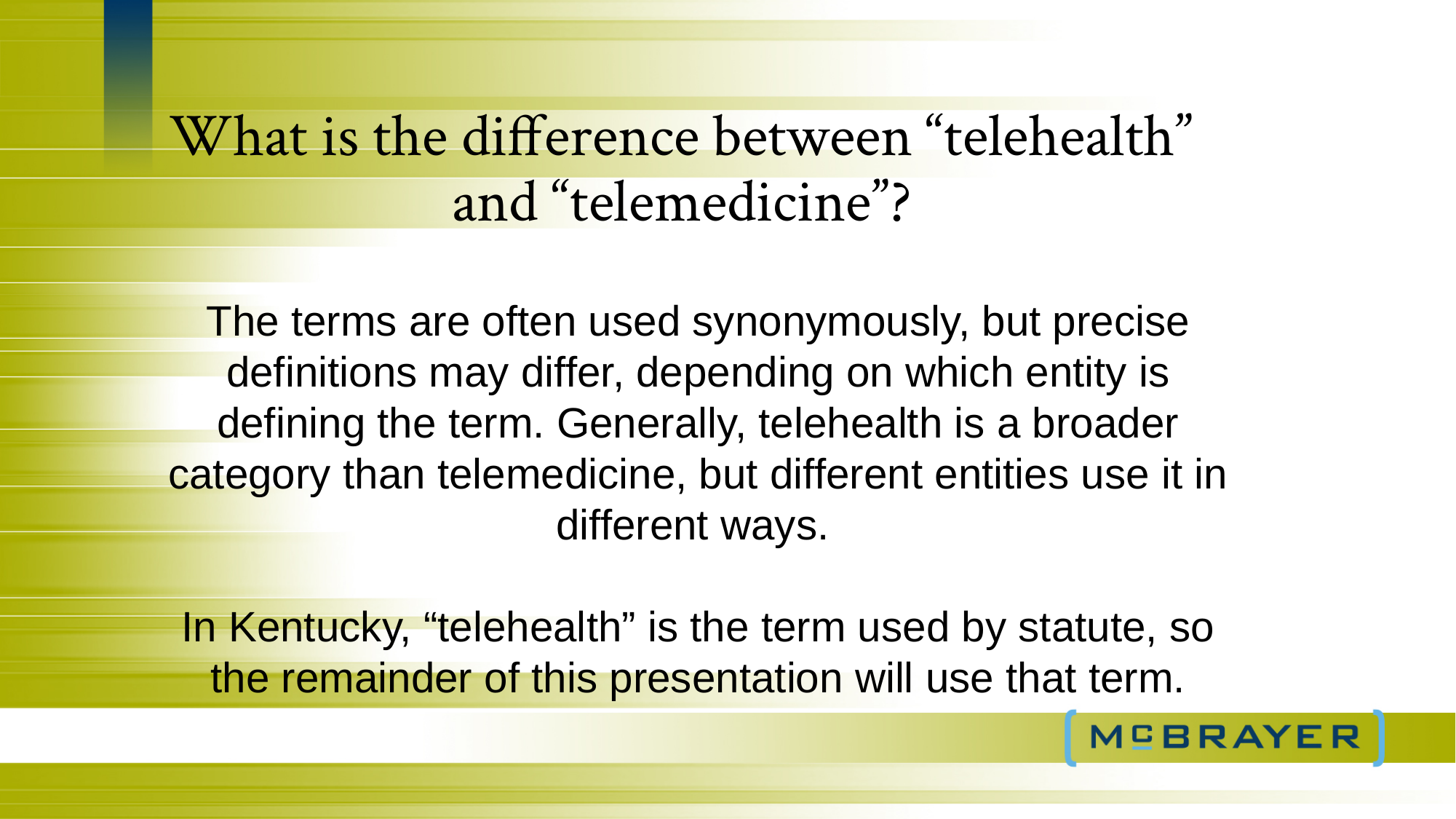

What is the difference between “telehealth” and “telemedicine”?
The terms are often used synonymously, but precise definitions may differ, depending on which entity is defining the term. Generally, telehealth is a broader category than telemedicine, but different entities use it in different ways.

In Kentucky, “telehealth” is the term used by statute, so the remainder of this presentation will use that term.